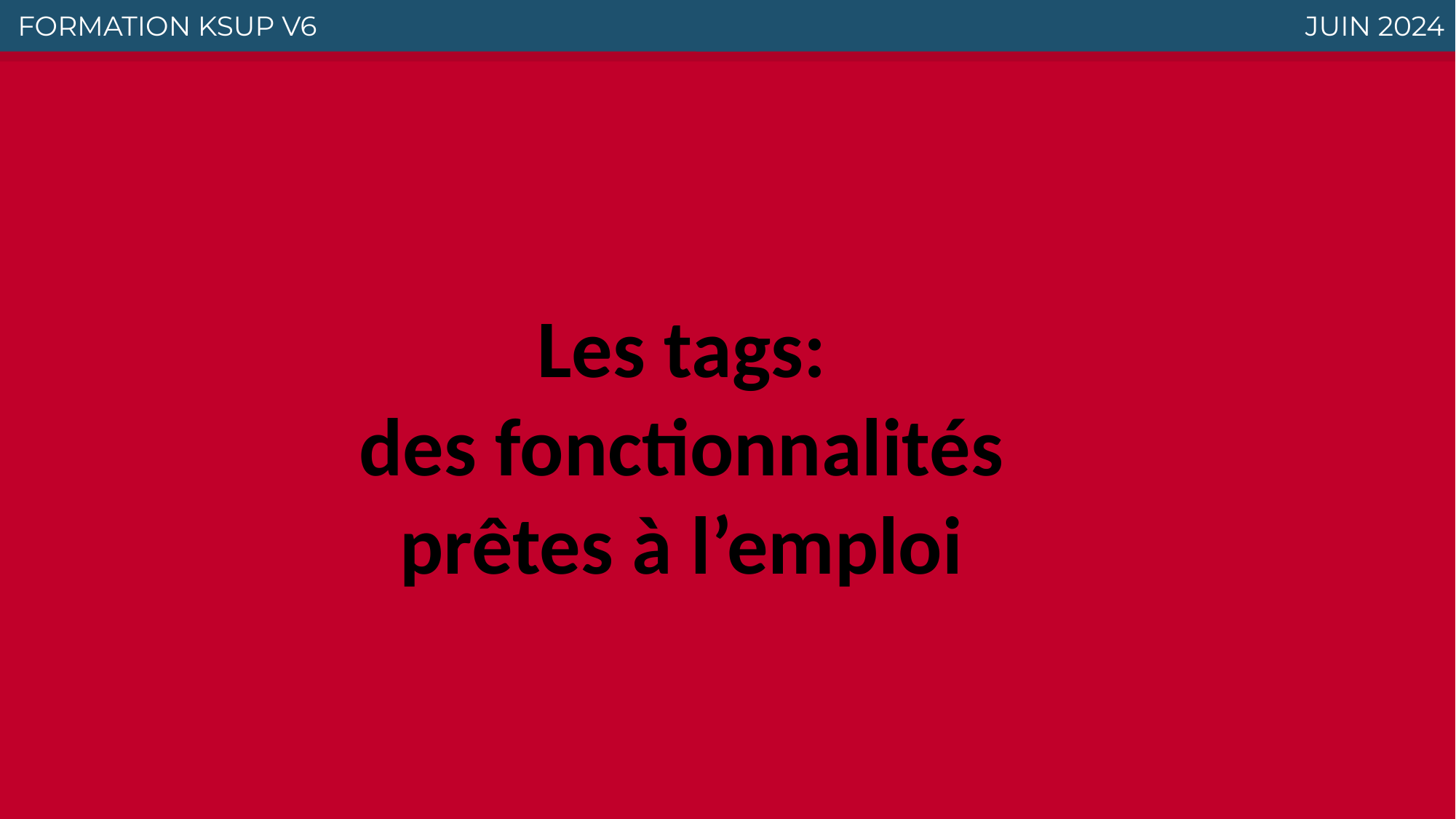

FORMATION KSUP V6
 JUIN 2024
Les tags:
des fonctionnalités prêtes à l’emploi